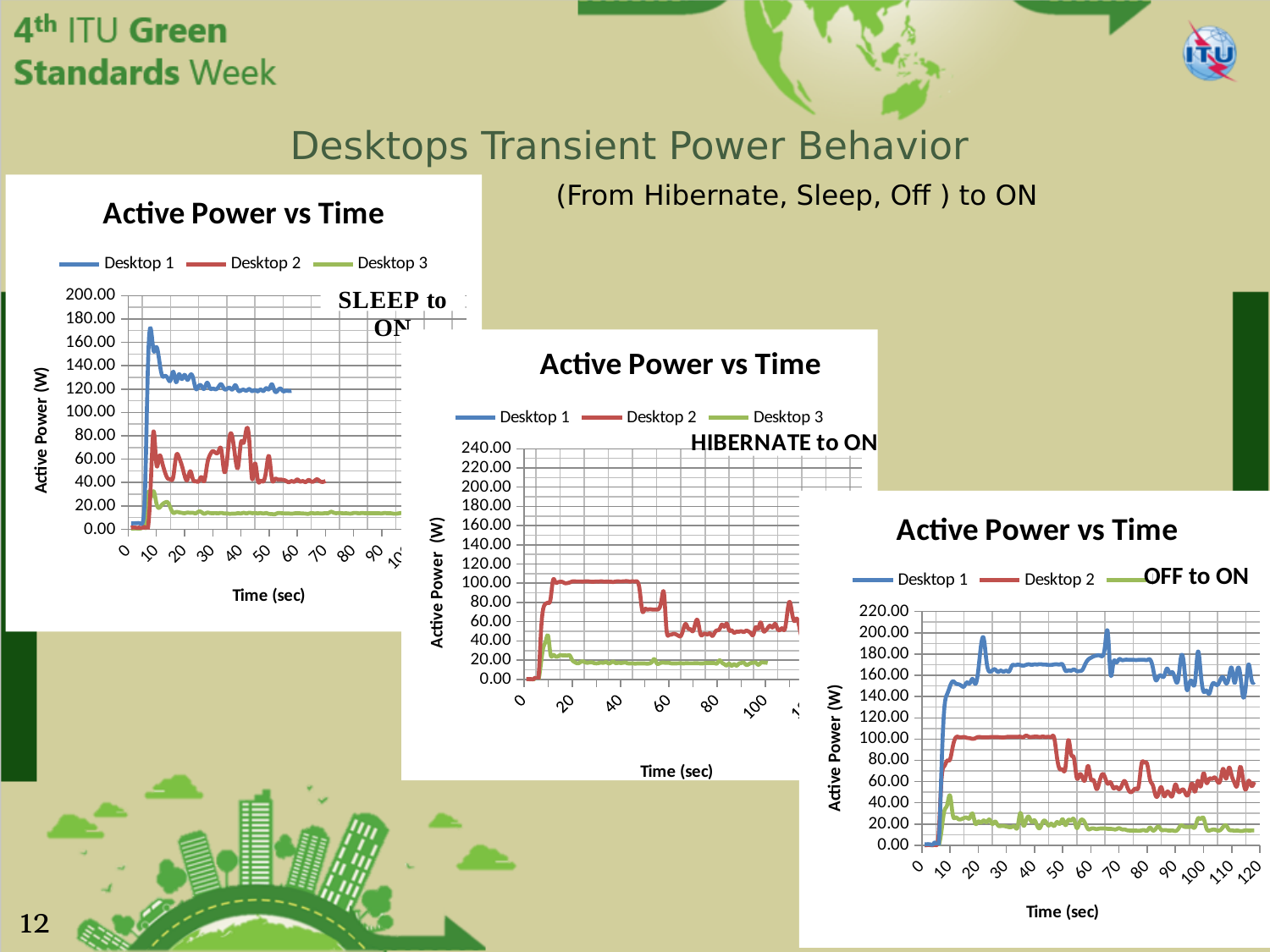

# Desktops Transient Power Behavior (From Hibernate, Sleep, Off ) to ON

### Chart: Active Power vs Time

| Category |  |  |  |
|---|---|---|---|

### Chart: Active Power vs Time

| Category |  |  |  |
|---|---|---|---|

### Chart: Active Power vs Time

| Category |  |  |  |
|---|---|---|---|
OFF to ON
12